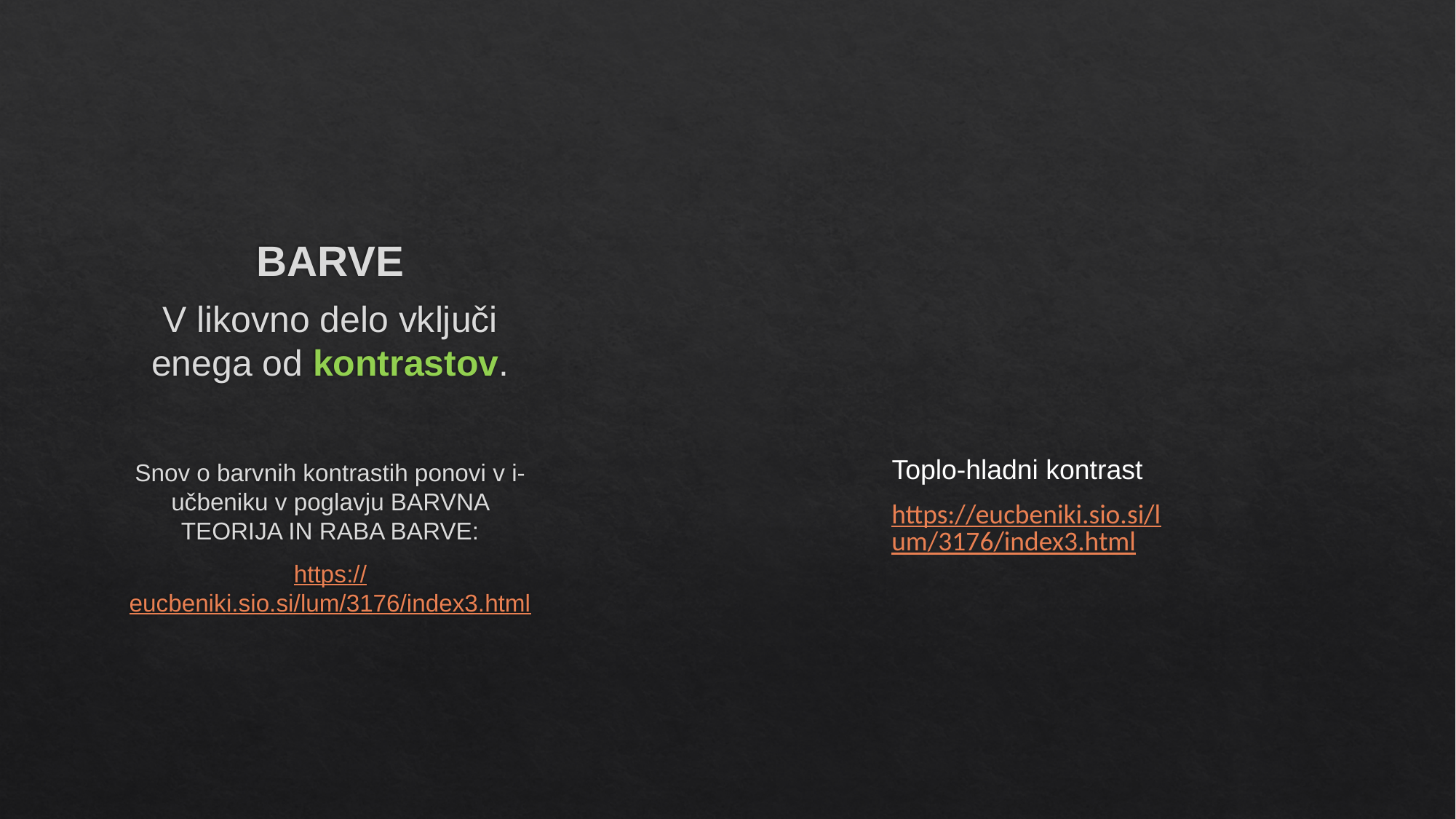

# BARVE
V likovno delo vključi enega od kontrastov.

Snov o barvnih kontrastih ponovi v i- učbeniku v poglavju BARVNA TEORIJA IN RABA BARVE:
https://eucbeniki.sio.si/lum/3176/index3.html

Toplo-hladni kontrast
https://eucbeniki.sio.si/lum/3176/index3.html